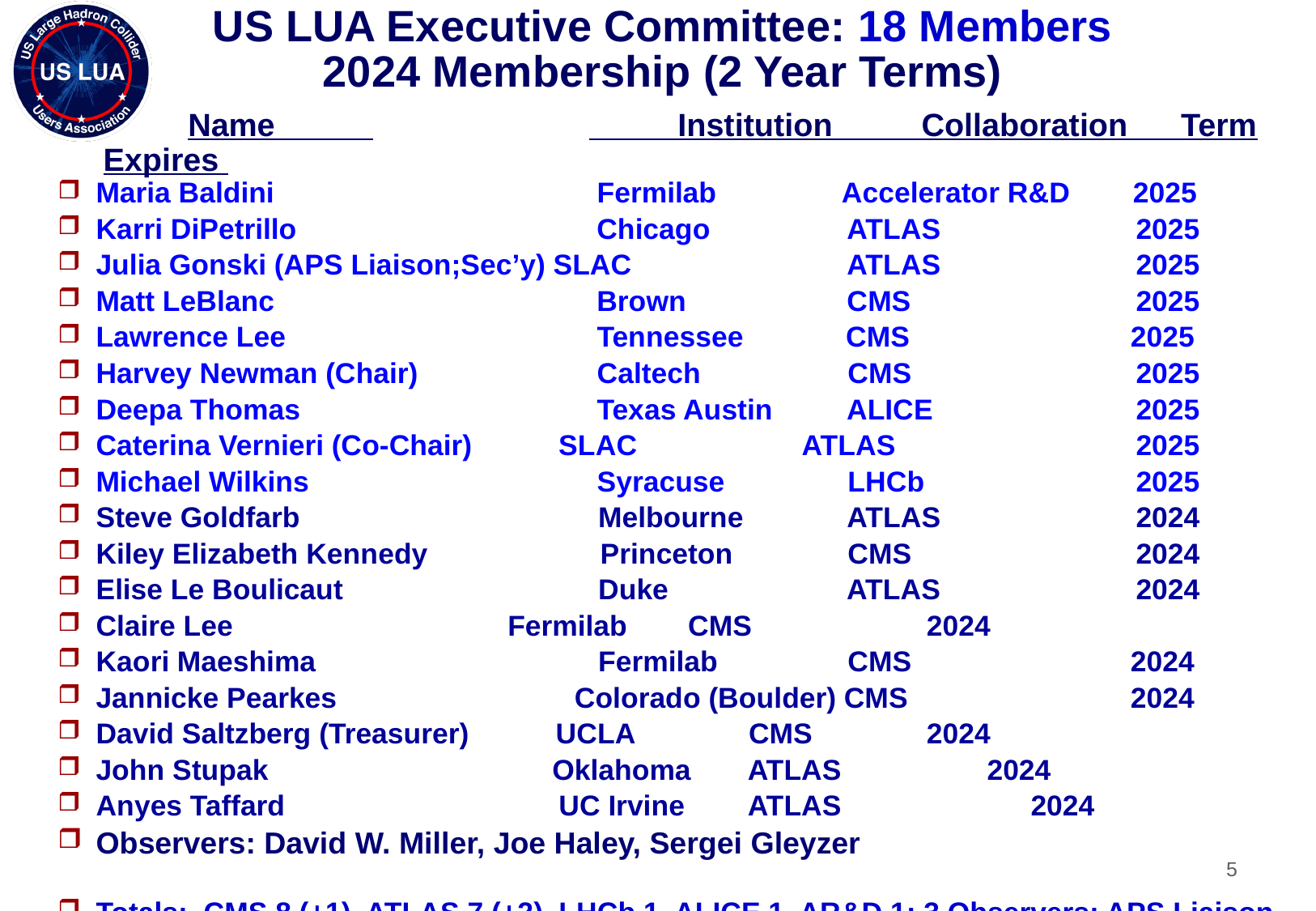

US LUA Executive Committee: 18 Members
2024 Membership (2 Year Terms)
              Name           		          Institution          Collaboration      Term Expires
Maria Baldini  	 Fermilab                Accelerator R&D        2025
Karri DiPetrillo 	Chicago	ATLAS	2025
Julia Gonski (APS Liaison;Sec’y) SLAC             	ATLAS                        	2025
Matt LeBlanc 	Brown 	CMS	2025
Lawrence Lee                          	 Tennessee             CMS                            2025
Harvey Newman (Chair)            	 Caltech                	  CMS                       	2025
Deepa Thomas	 Texas Austin	  ALICE 	2025
Caterina Vernieri (Co-Chair)           SLAC                     ATLAS	2025
Michael Wilkins	 Syracuse	  LHCb	2025
Steve Goldfarb	           	     Melbourne      	ATLAS                	2024
Kiley Elizabeth Kennedy		            Princeton		 CMS	       	2024
Elise Le Boulicaut 			     Duke				 ATLAS                     	2024
Claire Lee 	     	     Fermilab      	 CMS	           2024
Kaori Maeshima			     Fermilab	        	 CMS	           2024
Jannicke Pearkes		  	  Colorado (Boulder) CMS	           2024
David Saltzberg (Treasurer)           UCLA 			 CMS	           2024
John Stupak                                    Oklahoma		 ATLAS	           2024
Anyes Taffard                              	UC Irvine		 ATLAS                        2024
Observers: David W. Miller, Joe Haley, Sergei Gleyzer
Totals:  CMS 8 (+1), ATLAS 7 (+2), LHCb 1, ALICE 1, AR&D 1; 3 Observers; APS Liaison
Ex-Officio: US ATLAS and CMS PMs, Deputies, CB Chairs, IB Chairs

5